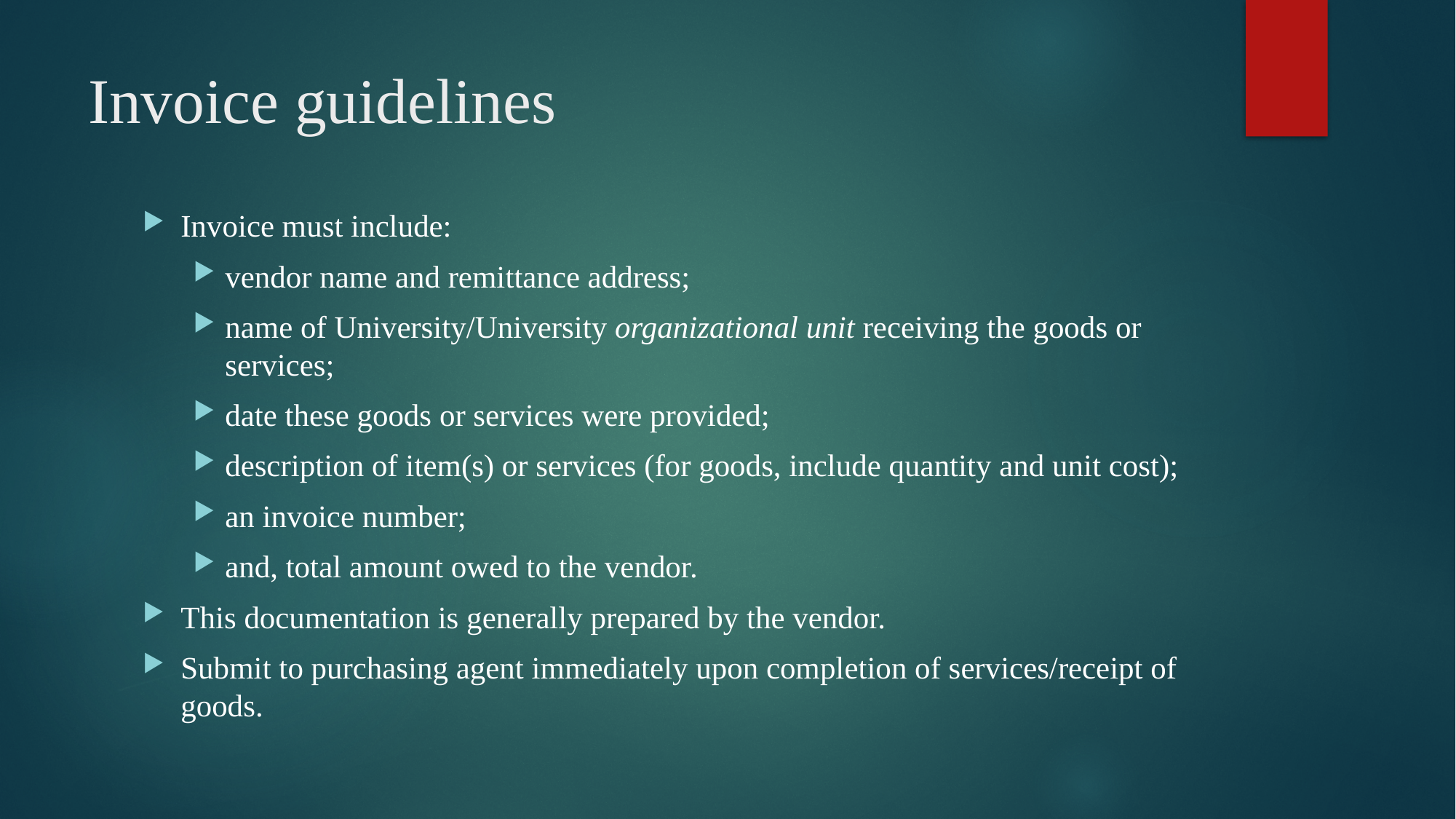

# Invoice guidelines
Invoice must include:
vendor name and remittance address;
name of University/University organizational unit receiving the goods or services;
date these goods or services were provided;
description of item(s) or services (for goods, include quantity and unit cost);
an invoice number;
and, total amount owed to the vendor.
This documentation is generally prepared by the vendor.
Submit to purchasing agent immediately upon completion of services/receipt of goods.